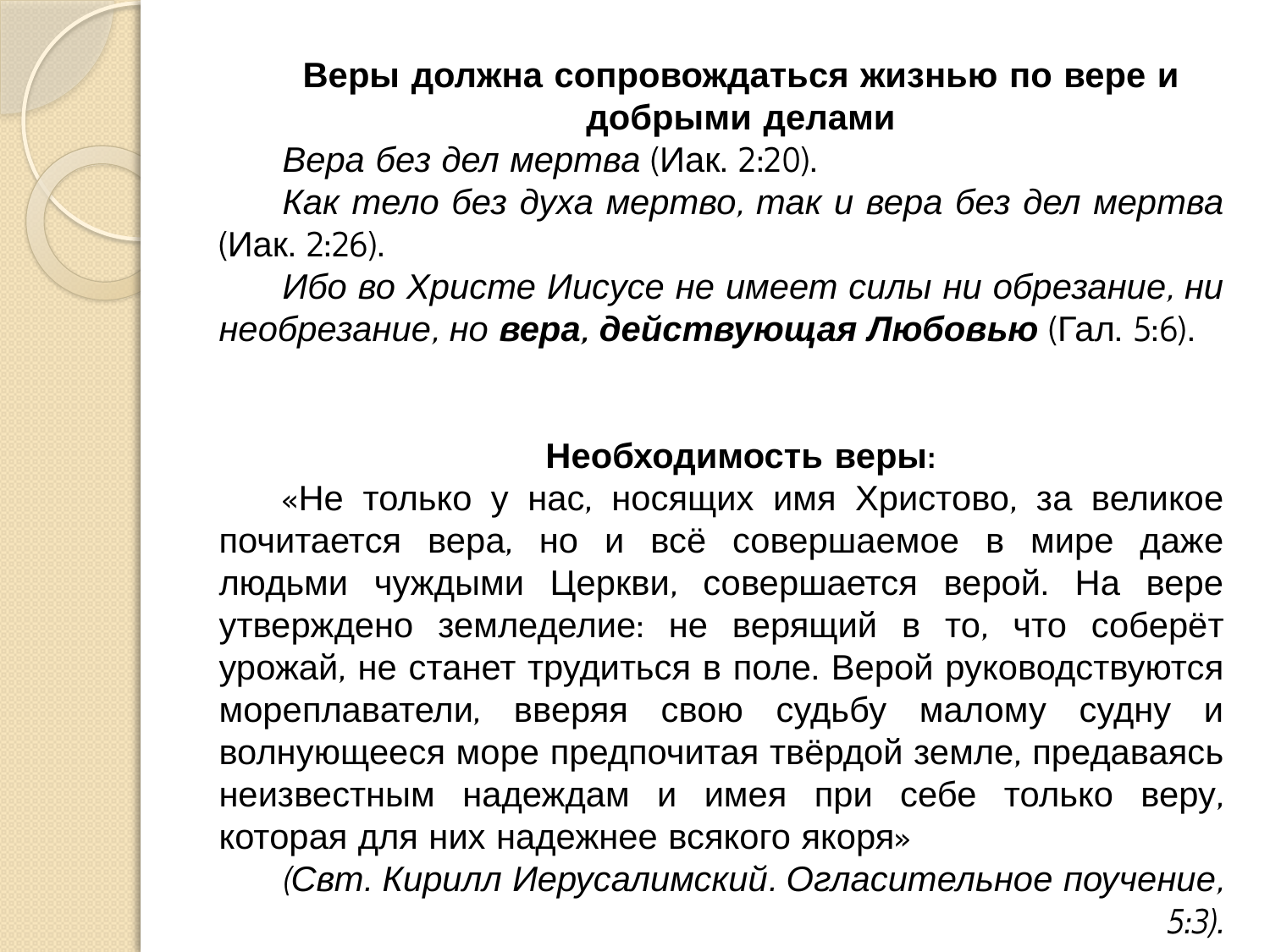

Веры должна сопровождаться жизнью по вере и добрыми делами
Вера без дел мертва (Иак. 2:20).
Как тело без духа мертво, так и вера без дел мертва (Иак. 2:26).
Ибо во Христе Иисусе не имеет силы ни обрезание, ни необрезание, но вера, действующая Любовью (Гал. 5:6).

Необходимость веры:
«Не только у нас, носящих имя Христово, за великое почитается вера, но и всё совершаемое в мире даже людьми чуждыми Церкви, совершается верой. На вере утверждено земледелие: не верящий в то, что соберёт урожай, не станет трудиться в поле. Верой руководствуются мореплаватели, вверяя свою судьбу малому судну и волнующееся море предпочитая твёрдой земле, предаваясь неизвестным надеждам и имея при себе только веру, которая для них надежнее всякого якоря»
(Свт. Кирилл Иерусалимский. Огласительное поучение, 5:3).